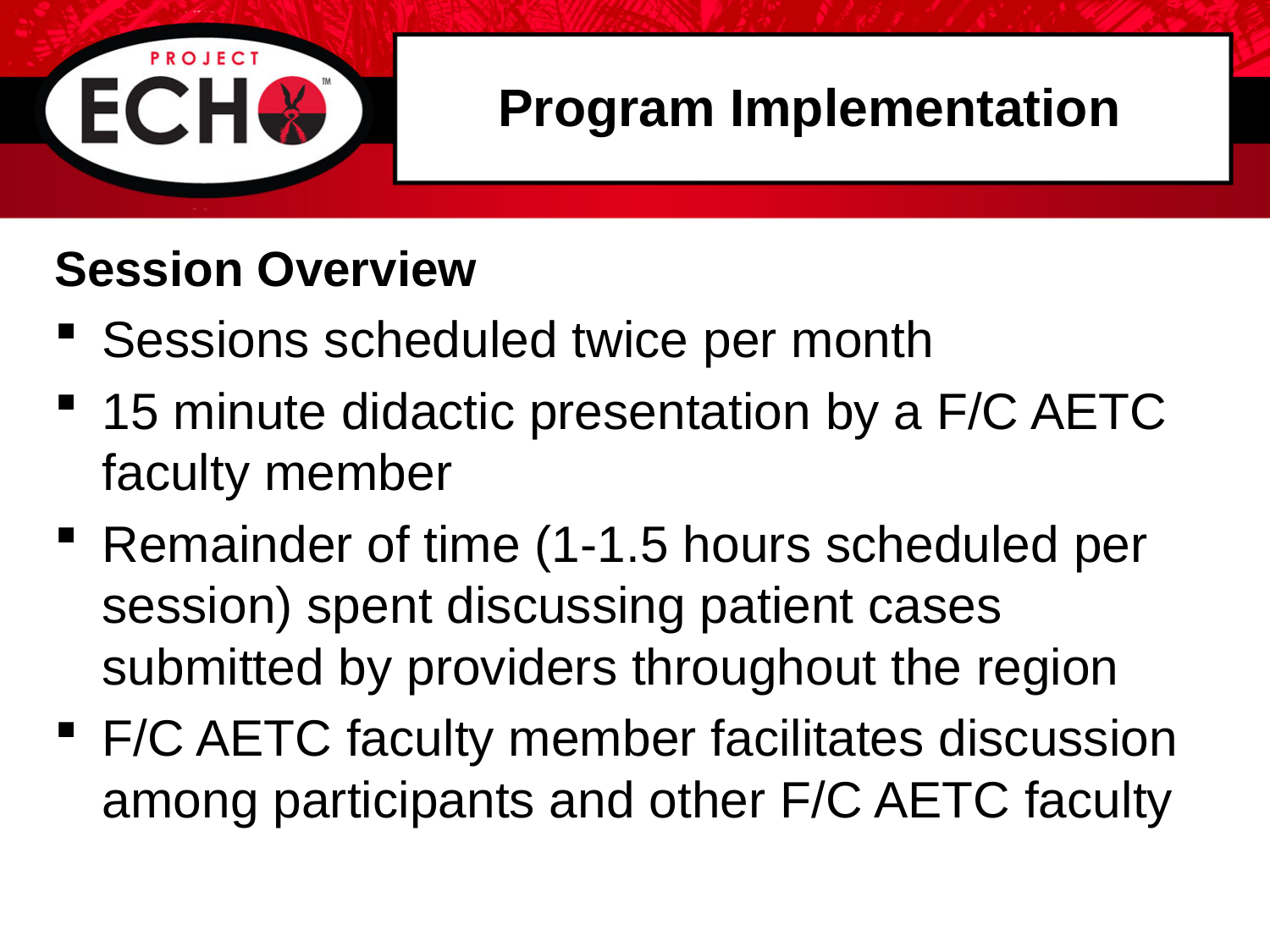

# Program Implementation
Session Overview
Sessions scheduled twice per month
15 minute didactic presentation by a F/C AETC faculty member
Remainder of time (1-1.5 hours scheduled per session) spent discussing patient cases submitted by providers throughout the region
F/C AETC faculty member facilitates discussion among participants and other F/C AETC faculty